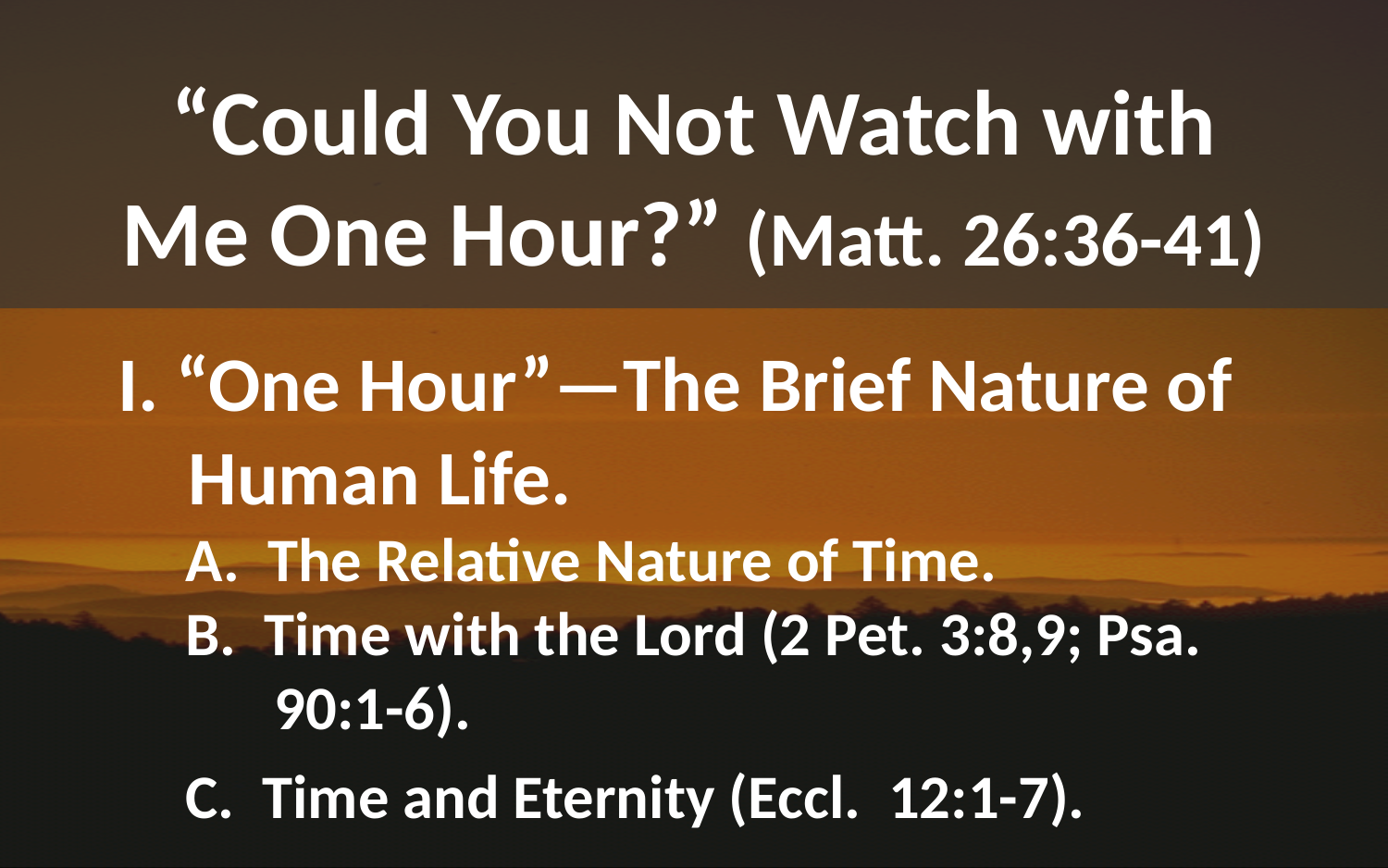

# “Could You Not Watch with Me One Hour?” (Matt. 26:36-41)
I. “One Hour”—The Brief Nature of Human Life.
A.  The Relative Nature of Time.
B.  Time with the Lord (2 Pet. 3:8,9; Psa. 90:1-6).
C.  Time and Eternity (Eccl.  12:1-7).